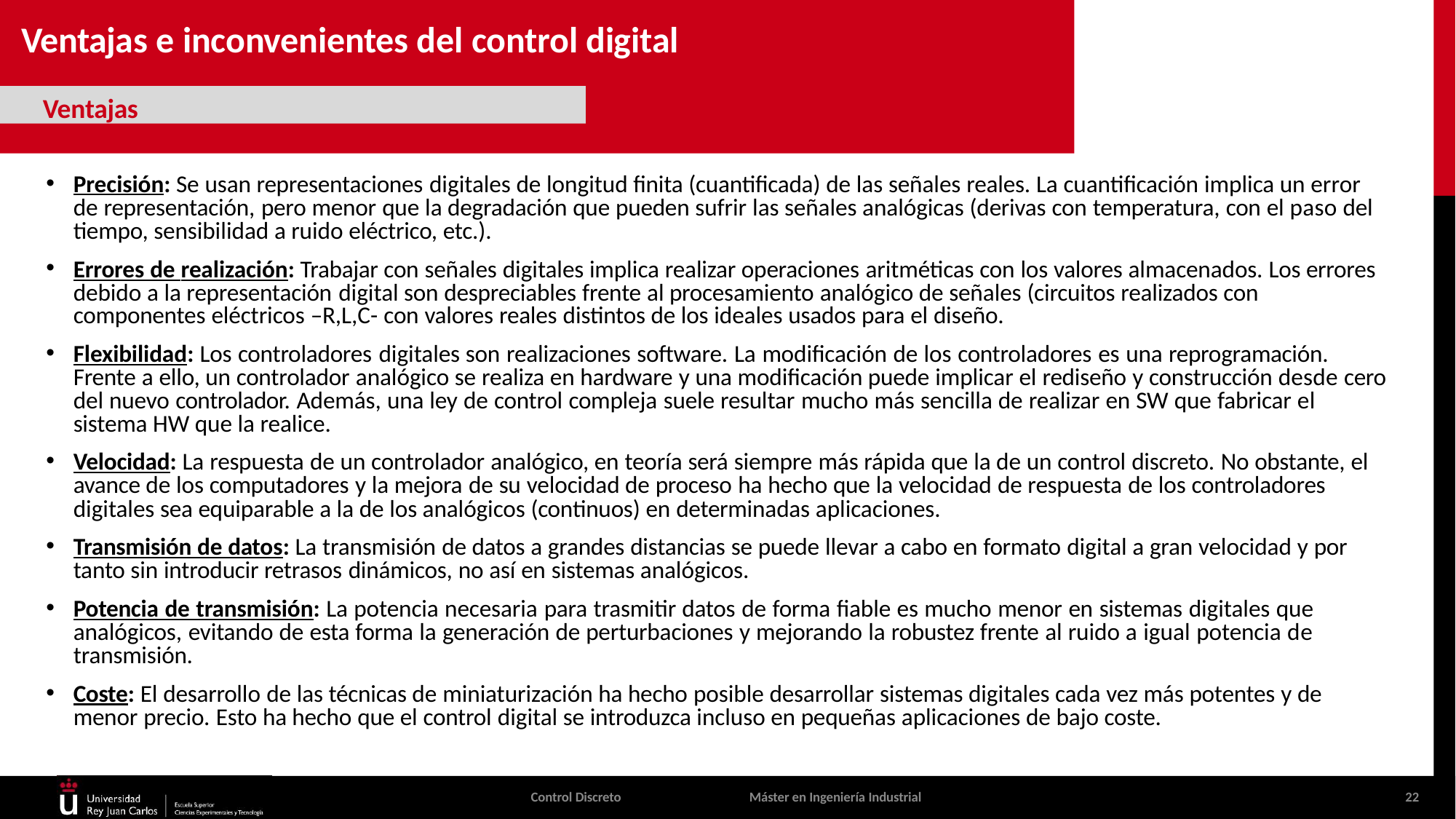

# Ventajas e inconvenientes del control digital
Ventajas
Precisión: Se usan representaciones digitales de longitud finita (cuantificada) de las señales reales. La cuantificación implica un error  de representación, pero menor que la degradación que pueden sufrir las señales analógicas (derivas con temperatura, con el paso del  tiempo, sensibilidad a ruido eléctrico, etc.).
Errores de realización: Trabajar con señales digitales implica realizar operaciones aritméticas con los valores almacenados. Los errores  debido a la representación digital son despreciables frente al procesamiento analógico de señales (circuitos realizados con  componentes eléctricos –R,L,C- con valores reales distintos de los ideales usados para el diseño.
Flexibilidad: Los controladores digitales son realizaciones software. La modificación de los controladores es una reprogramación.  Frente a ello, un controlador analógico se realiza en hardware y una modificación puede implicar el rediseño y construcción desde cero  del nuevo controlador. Además, una ley de control compleja suele resultar mucho más sencilla de realizar en SW que fabricar el  sistema HW que la realice.
Velocidad: La respuesta de un controlador analógico, en teoría será siempre más rápida que la de un control discreto. No obstante, el  avance de los computadores y la mejora de su velocidad de proceso ha hecho que la velocidad de respuesta de los controladores  digitales sea equiparable a la de los analógicos (continuos) en determinadas aplicaciones.
Transmisión de datos: La transmisión de datos a grandes distancias se puede llevar a cabo en formato digital a gran velocidad y por  tanto sin introducir retrasos dinámicos, no así en sistemas analógicos.
Potencia de transmisión: La potencia necesaria para trasmitir datos de forma fiable es mucho menor en sistemas digitales que  analógicos, evitando de esta forma la generación de perturbaciones y mejorando la robustez frente al ruido a igual potencia de  transmisión.
Coste: El desarrollo de las técnicas de miniaturización ha hecho posible desarrollar sistemas digitales cada vez más potentes y de  menor precio. Esto ha hecho que el control digital se introduzca incluso en pequeñas aplicaciones de bajo coste.
Control Discreto
Máster en Ingeniería Industrial
22